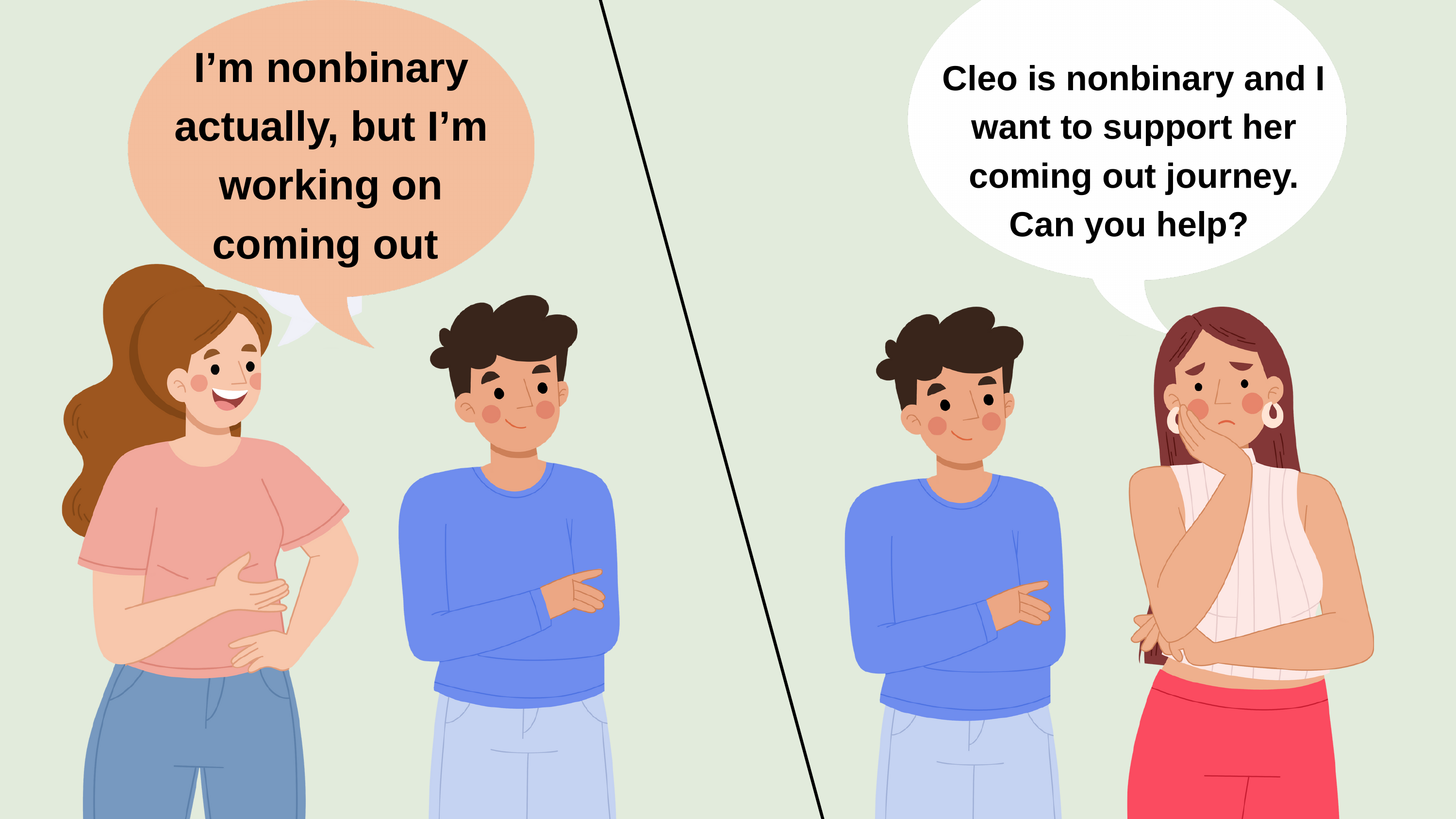

Cleo Scenario 2

I’m nonbinary actually, but I’m working on coming out
Cleo is nonbinary and I want to support her coming out journey. Can you help?